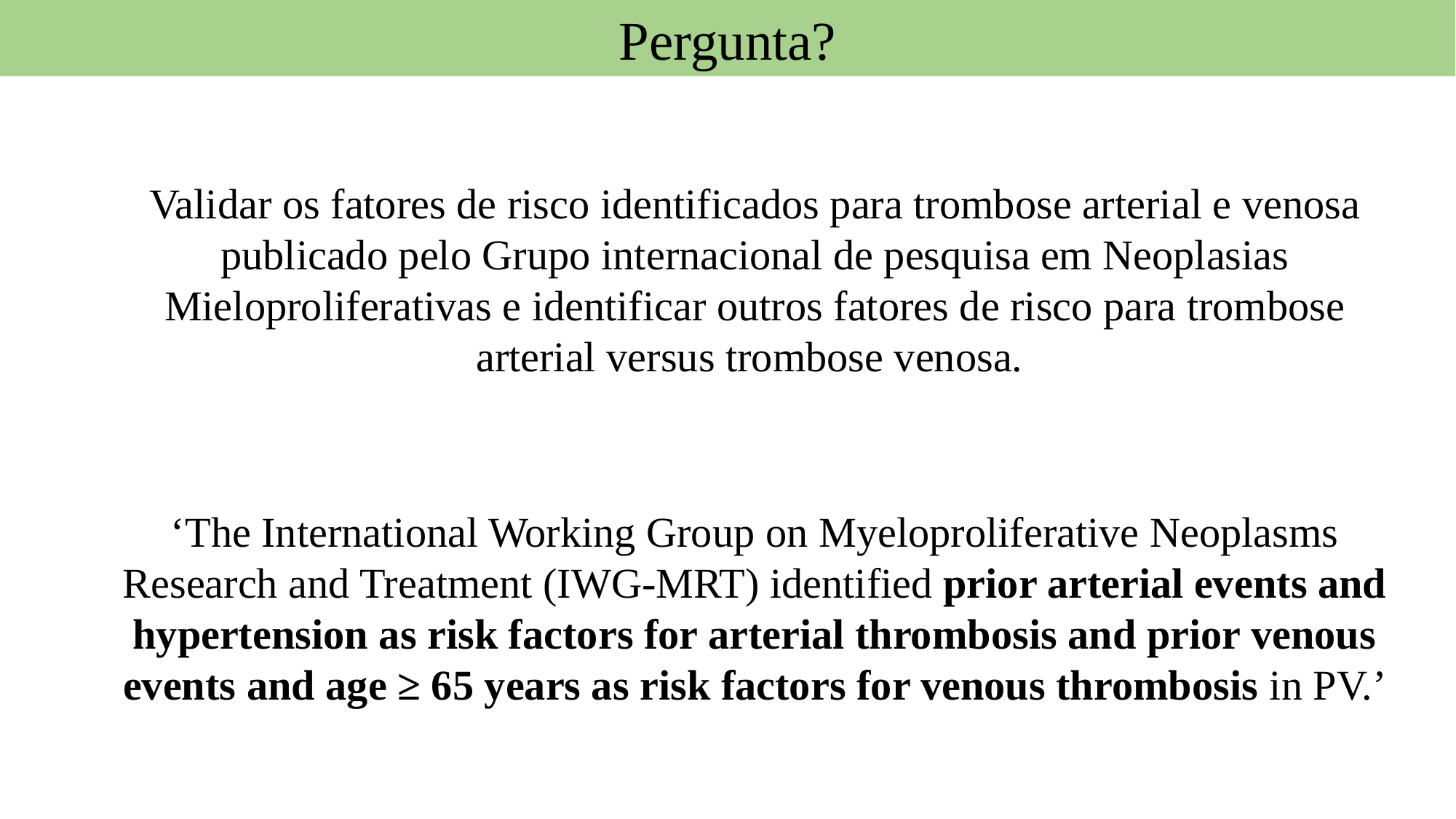

Pergunta?

Validar os fatores de risco identificados para trombose arterial e venosa publicado pelo Grupo internacional de pesquisa em Neoplasias Mieloproliferativas e identificar outros fatores de risco para trombose arterial versus trombose venosa.

‘The International Working Group on Myeloproliferative Neoplasms Research and Treatment (IWG-MRT) identified prior arterial events and hypertension as risk factors for arterial thrombosis and prior venous events and age ≥ 65 years as risk factors for venous thrombosis in PV.’